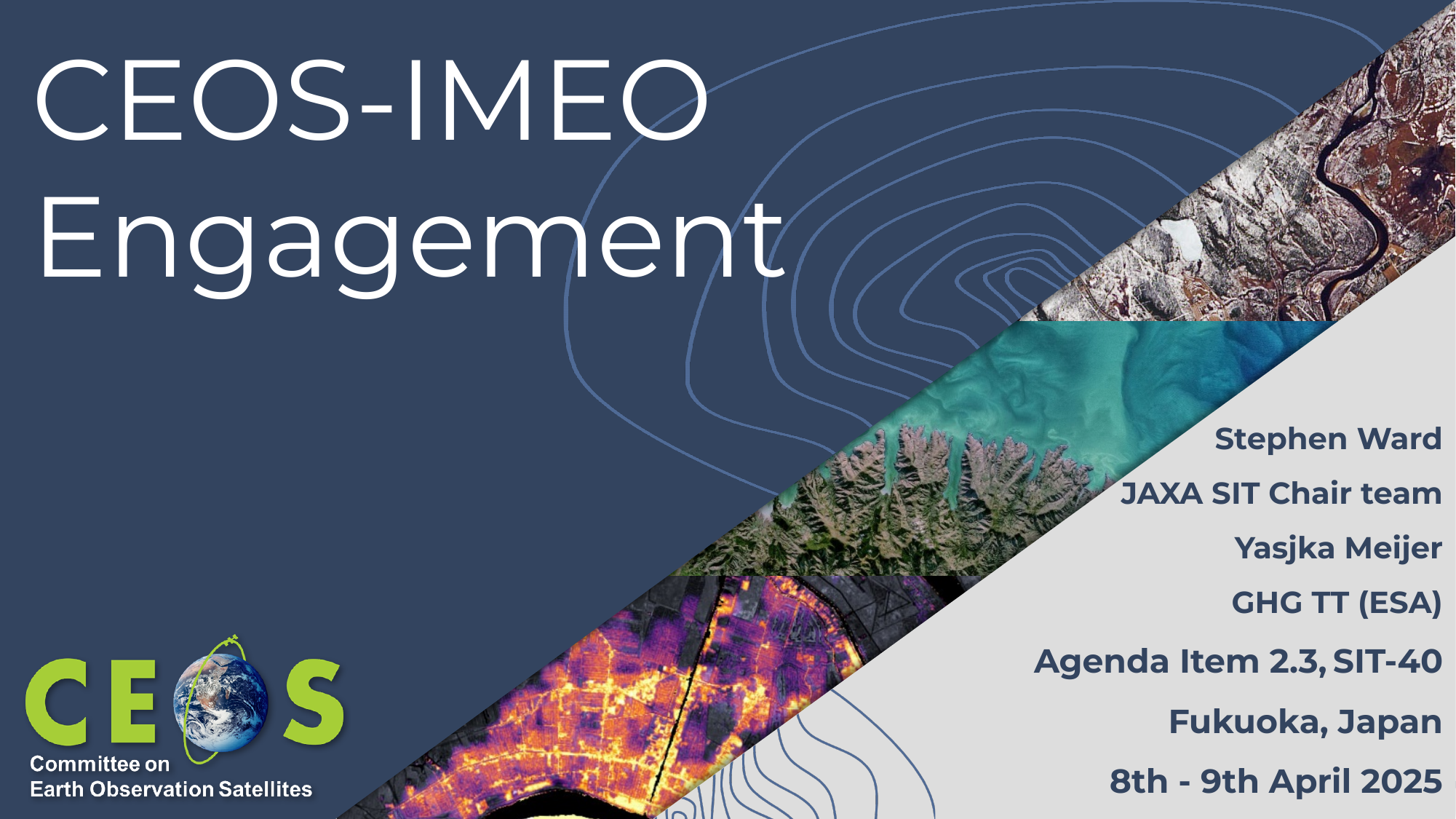

# CEOS-IMEO Engagement

Stephen Ward
JAXA SIT Chair team
Yasjka Meijer
GHG TT (ESA)
Agenda Item 2.3, SIT-40 Fukuoka, Japan
8th - 9th April 2025